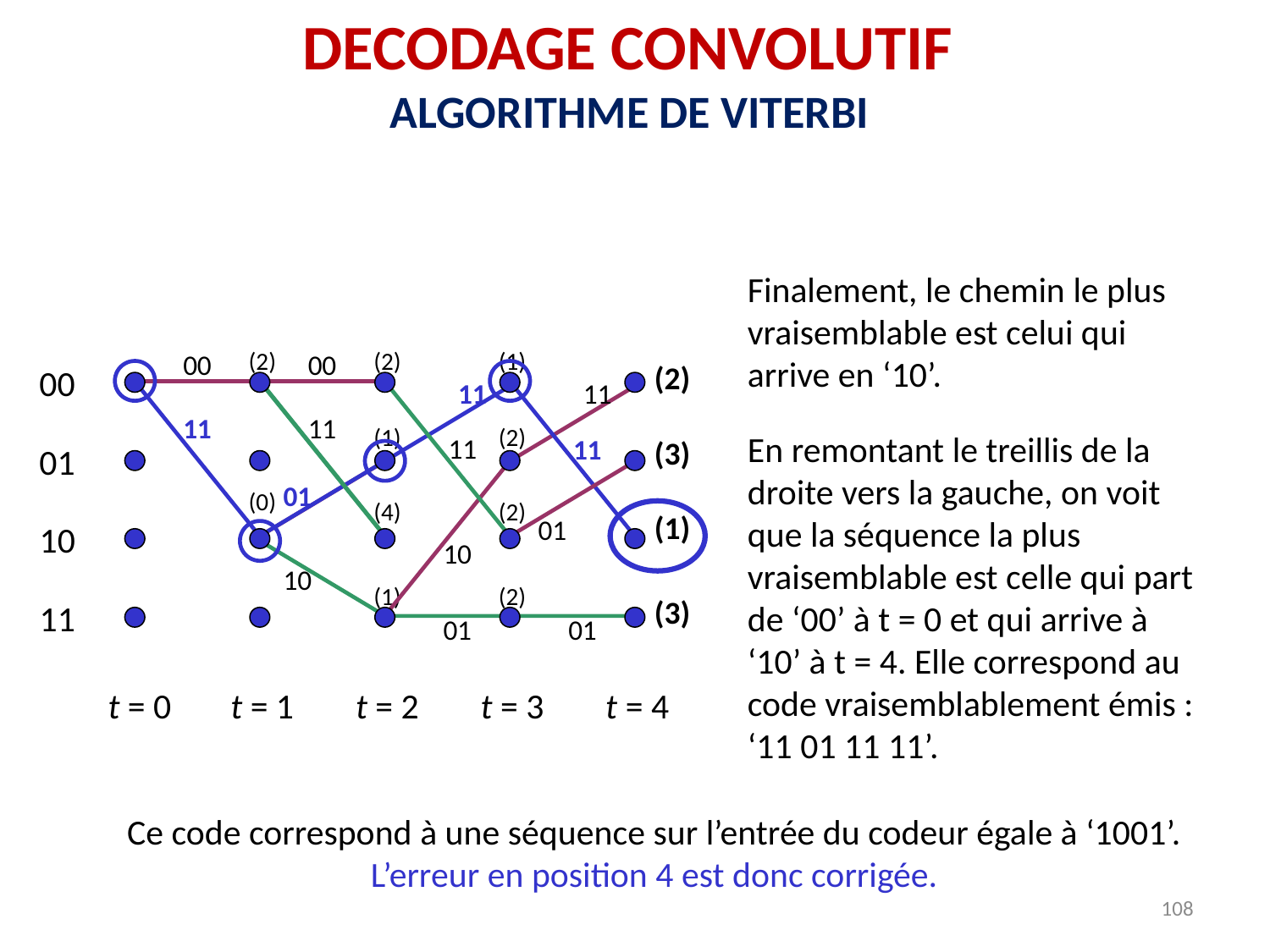

DECODAGE CONVOLUTIF
ALGORITHME DE VITERBI
Finalement, le chemin le plus vraisemblable est celui qui arrive en ‘10’.
(2)
(2)
(1)
00
00
(2)

00

01

10

11

11
11

11
11
En remontant le treillis de la droite vers la gauche, on voit que la séquence la plus vraisemblable est celle qui part de ‘00’ à t = 0 et qui arrive à ‘10’ à t = 4. Elle correspond au code vraisemblablement émis : ‘11 01 11 11’.
(1)
(2)
11
11
(3)

01
(0)
(4)
(2)

(1)
01

10

10
(1)
(2)
(3)

01
01

t = 0
t = 1
t = 2
t = 3
t = 4
Ce code correspond à une séquence sur l’entrée du codeur égale à ‘1001’. L’erreur en position 4 est donc corrigée.
108